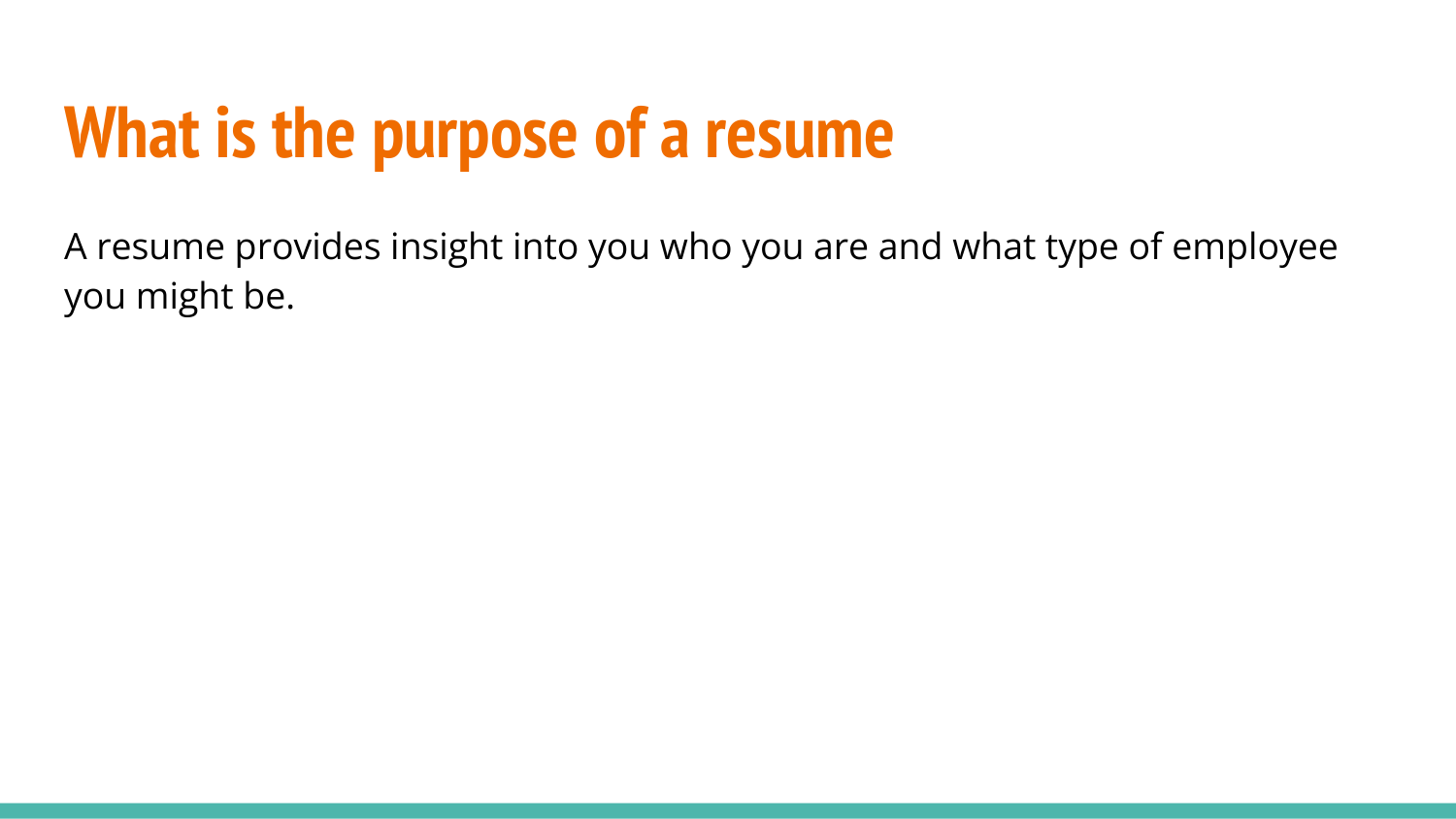

# What is the purpose of a resume
A resume provides insight into you who you are and what type of employee you might be.